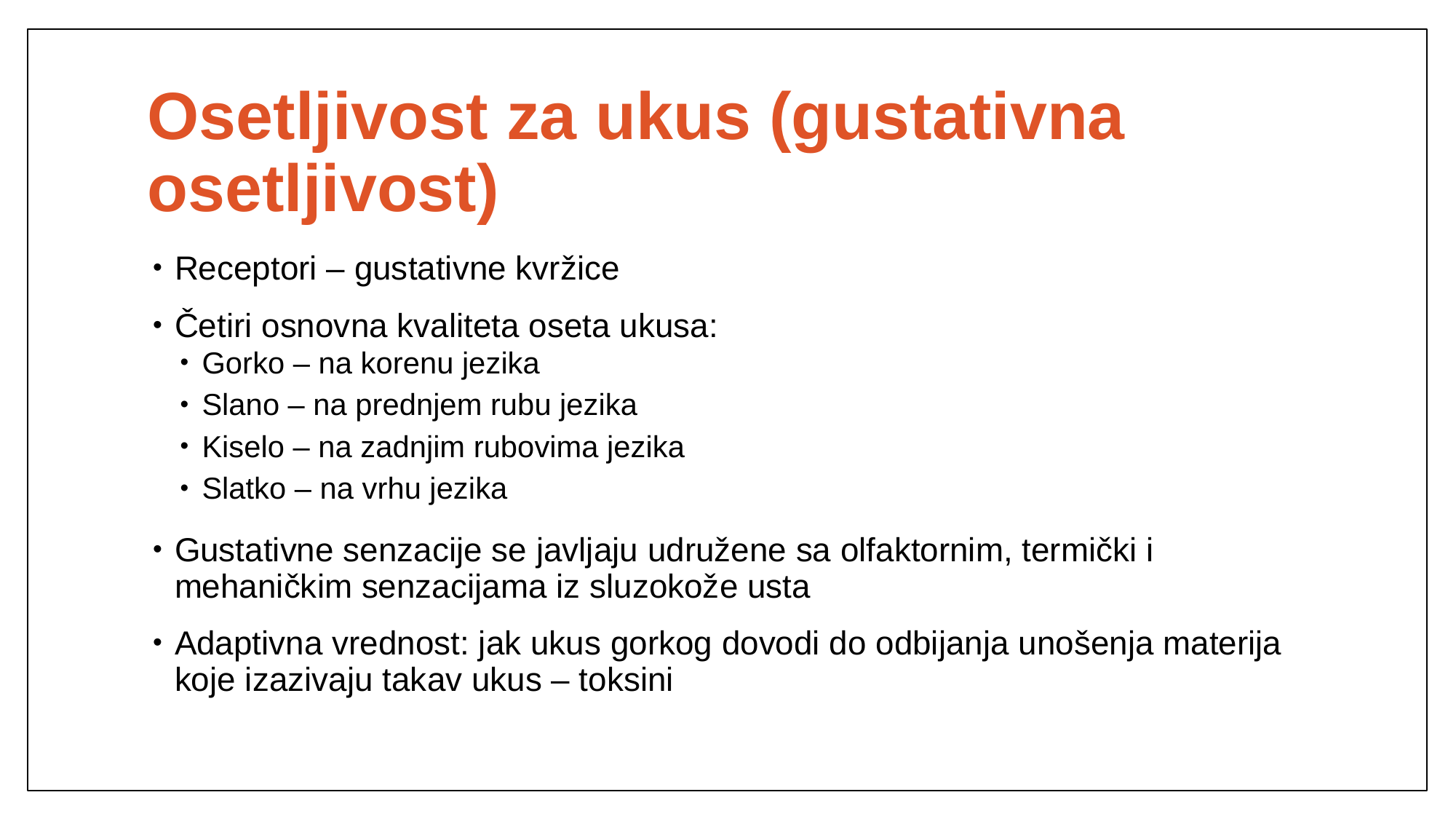

# Osetljivost za ukus (gustativna osetljivost)
Receptori – gustativne kvržice
Četiri osnovna kvaliteta oseta ukusa:
Gorko – na korenu jezika
Slano – na prednjem rubu jezika
Kiselo – na zadnjim rubovima jezika
Slatko – na vrhu jezika
Gustativne senzacije se javljaju udružene sa olfaktornim, termički i mehaničkim senzacijama iz sluzokože usta
Adaptivna vrednost: jak ukus gorkog dovodi do odbijanja unošenja materija koje izazivaju takav ukus – toksini